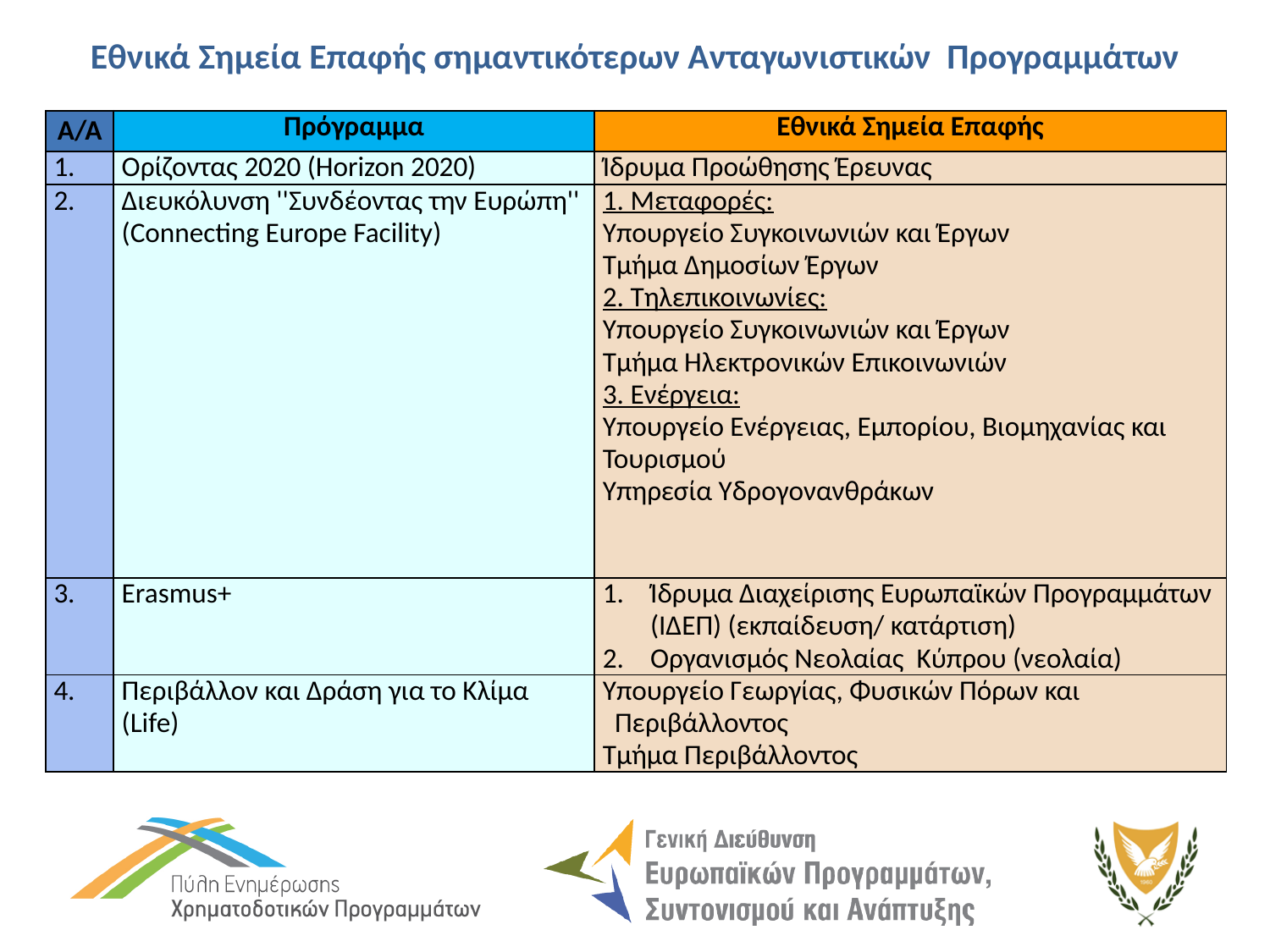

# Εθνικά Σημεία Επαφής σημαντικότερων Ανταγωνιστικών  Προγραμμάτων
| Α/Α | Πρόγραμμα | Εθνικά Σημεία Επαφής |
| --- | --- | --- |
| 1. | Ορίζοντας 2020 (Horizon 2020) | Ίδρυμα Προώθησης Έρευνας |
| 2. | Διευκόλυνση ''Συνδέοντας την Ευρώπη'' (Connecting Europe Facility) | 1. Μεταφορές: Υπουργείο Συγκοινωνιών και Έργων Τμήμα Δημοσίων Έργων 2. Τηλεπικοινωνίες: Υπουργείο Συγκοινωνιών και Έργων Τμήμα Ηλεκτρονικών Επικοινωνιών 3. Ενέργεια: Υπουργείο Ενέργειας, Εμπορίου, Βιομηχανίας και Τουρισμού Υπηρεσία Υδρογονανθράκων |
| 3. | Erasmus+ | Ίδρυμα Διαχείρισης Ευρωπαϊκών Προγραμμάτων (ΙΔΕΠ) (εκπαίδευση/ κατάρτιση) Οργανισμός Νεολαίας Κύπρου (νεολαία) |
| 4. | Περιβάλλον και Δράση για το Κλίμα (Life) | Υπουργείο Γεωργίας, Φυσικών Πόρων και Περιβάλλοντος Τμήμα Περιβάλλοντος |